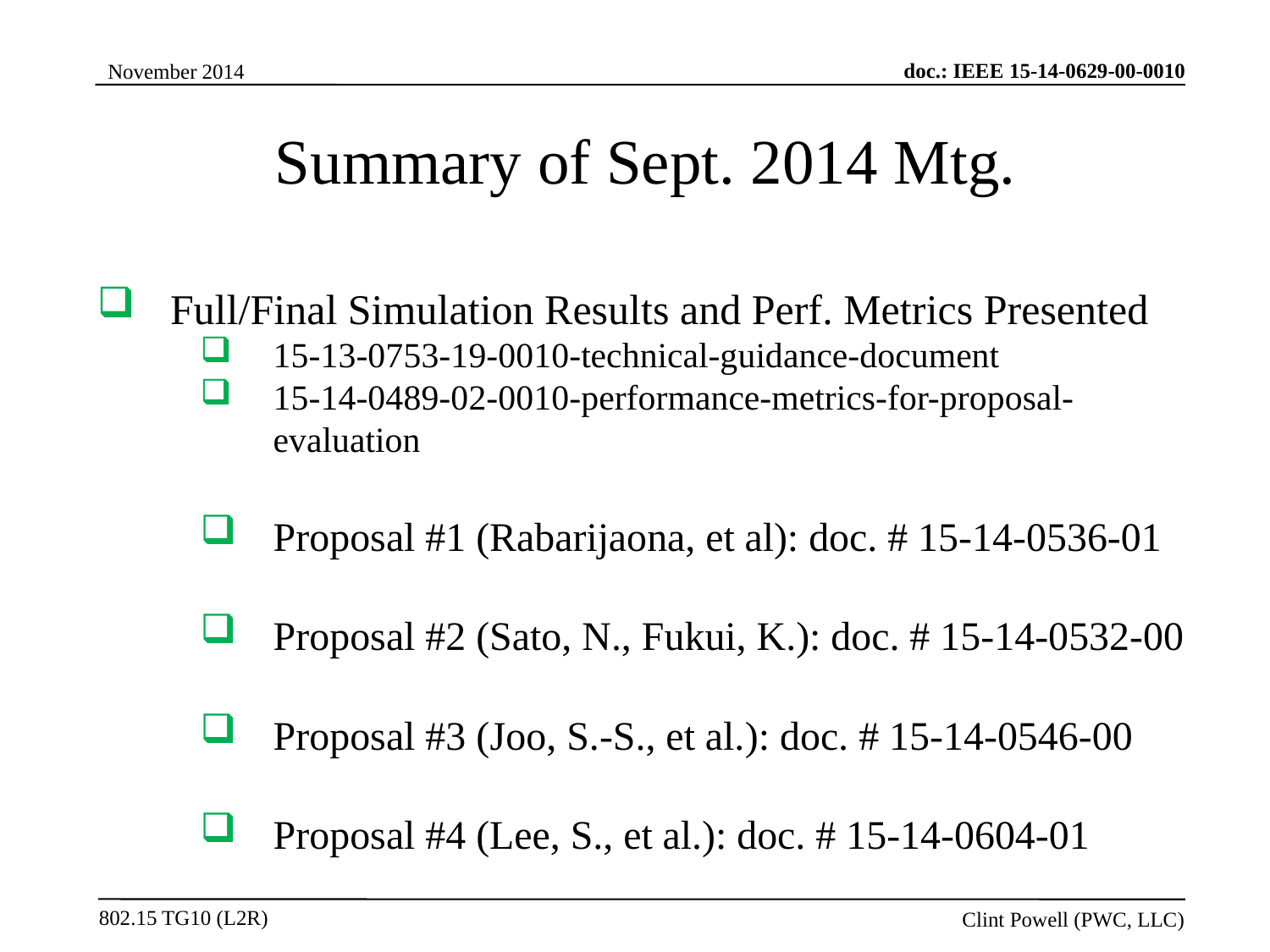

Summary of Sept. 2014 Mtg.

Full/Final Simulation Results and Perf. Metrics Presented
15-13-0753-19-0010-technical-guidance-document
15-14-0489-02-0010-performance-metrics-for-proposal-evaluation

Proposal #1 (Rabarijaona, et al): doc. # 15-14-0536-01

Proposal #2 (Sato, N., Fukui, K.): doc. # 15-14-0532-00

Proposal #3 (Joo, S.-S., et al.): doc. # 15-14-0546-00

Proposal #4 (Lee, S., et al.): doc. # 15-14-0604-01